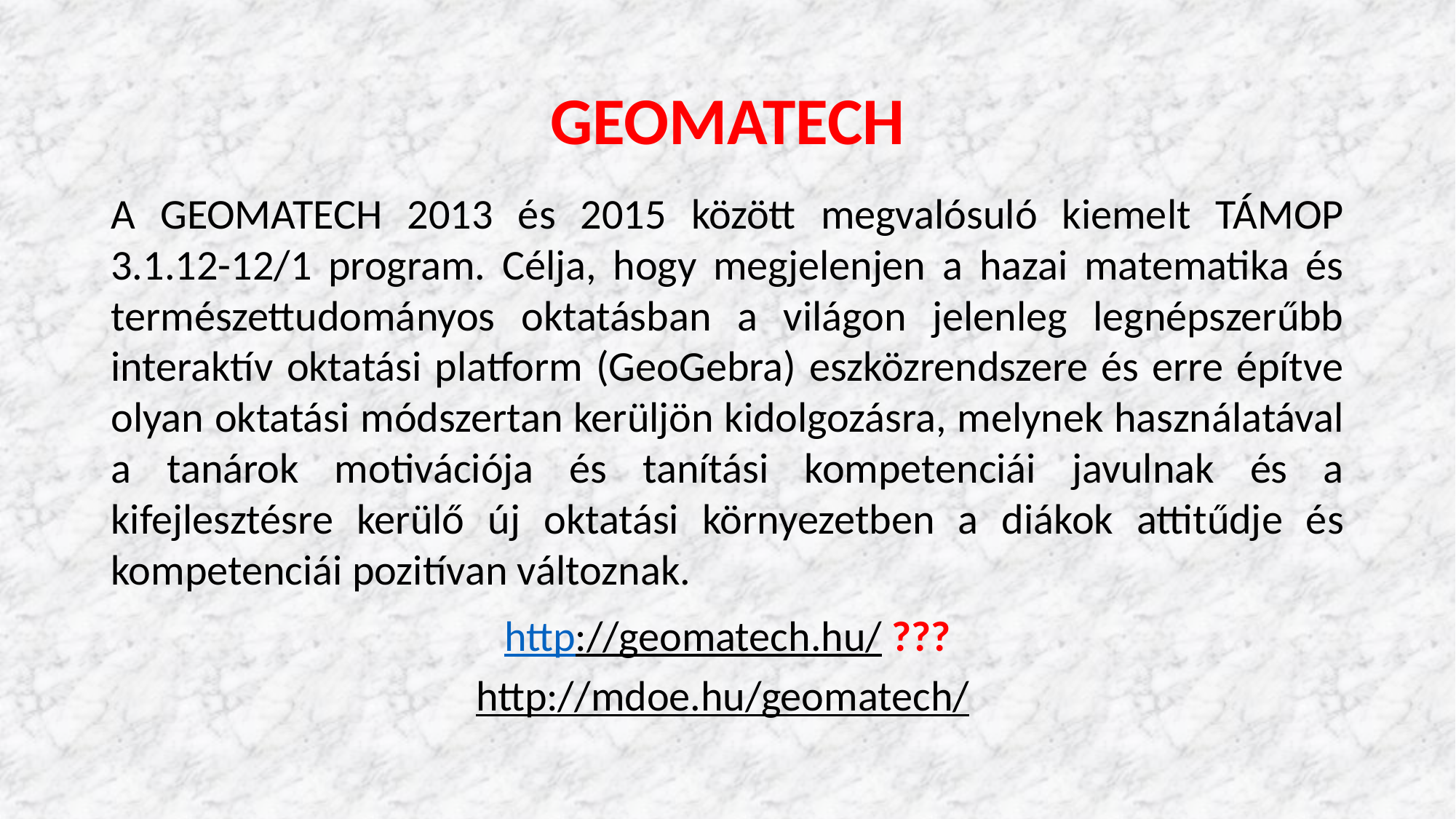

# GEOMATECH
A GEOMATECH 2013 és 2015 között megvalósuló kiemelt TÁMOP 3.1.12-12/1 program. Célja, hogy megjelenjen a hazai matematika és természettudományos oktatásban a világon jelenleg legnépszerűbb interaktív oktatási platform (GeoGebra) eszközrendszere és erre építve olyan oktatási módszertan kerüljön kidolgozásra, melynek használatával a tanárok motivációja és tanítási kompetenciái javulnak és a kifejlesztésre kerülő új oktatási környezetben a diákok attitűdje és kompetenciái pozitívan változnak.
http://geomatech.hu/ ???
http://mdoe.hu/geomatech/